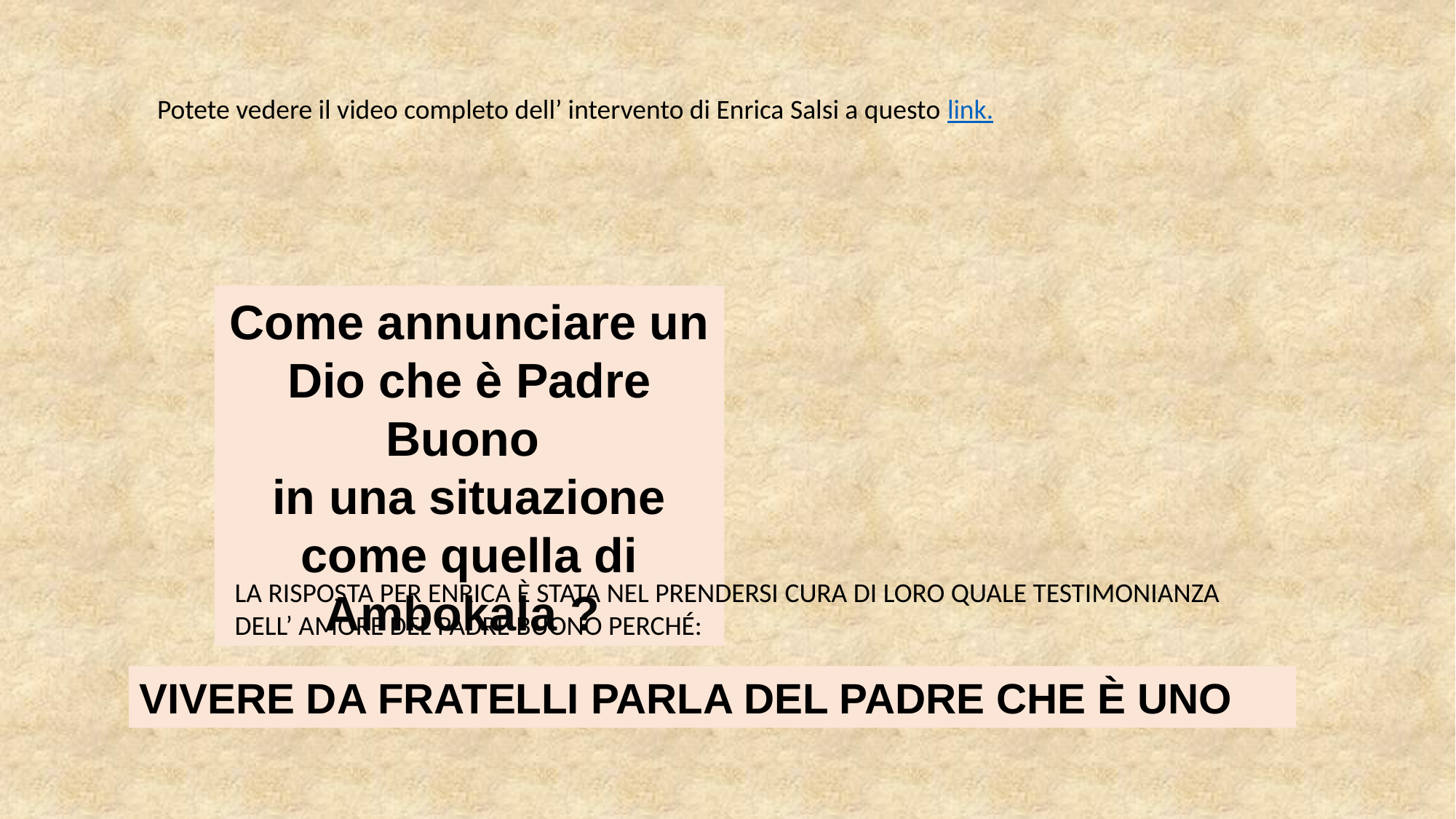

Potete vedere il video completo dell’ intervento di Enrica Salsi a questo link.
Come annunciare un Dio che è Padre Buono
in una situazione come quella di Ambokala ?
LA RISPOSTA PER ENRICA È STATA NEL PRENDERSI CURA DI LORO QUALE TESTIMONIANZA DELL’ AMORE DEL PADRE BUONO PERCHÉ:
VIVERE DA FRATELLI PARLA DEL PADRE CHE È UNO